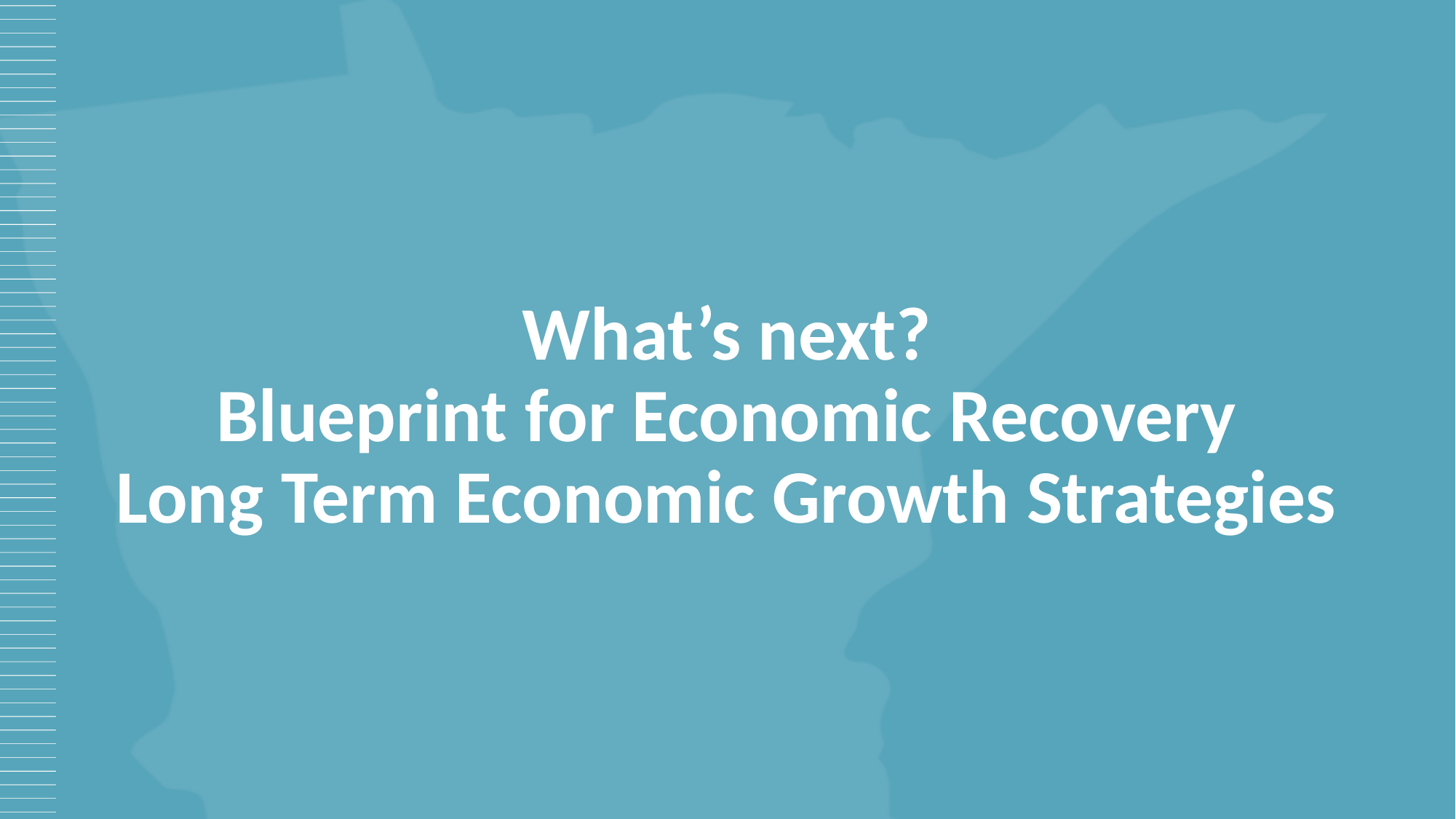

# What’s next? Blueprint for Economic Recovery Long Term Economic Growth Strategies